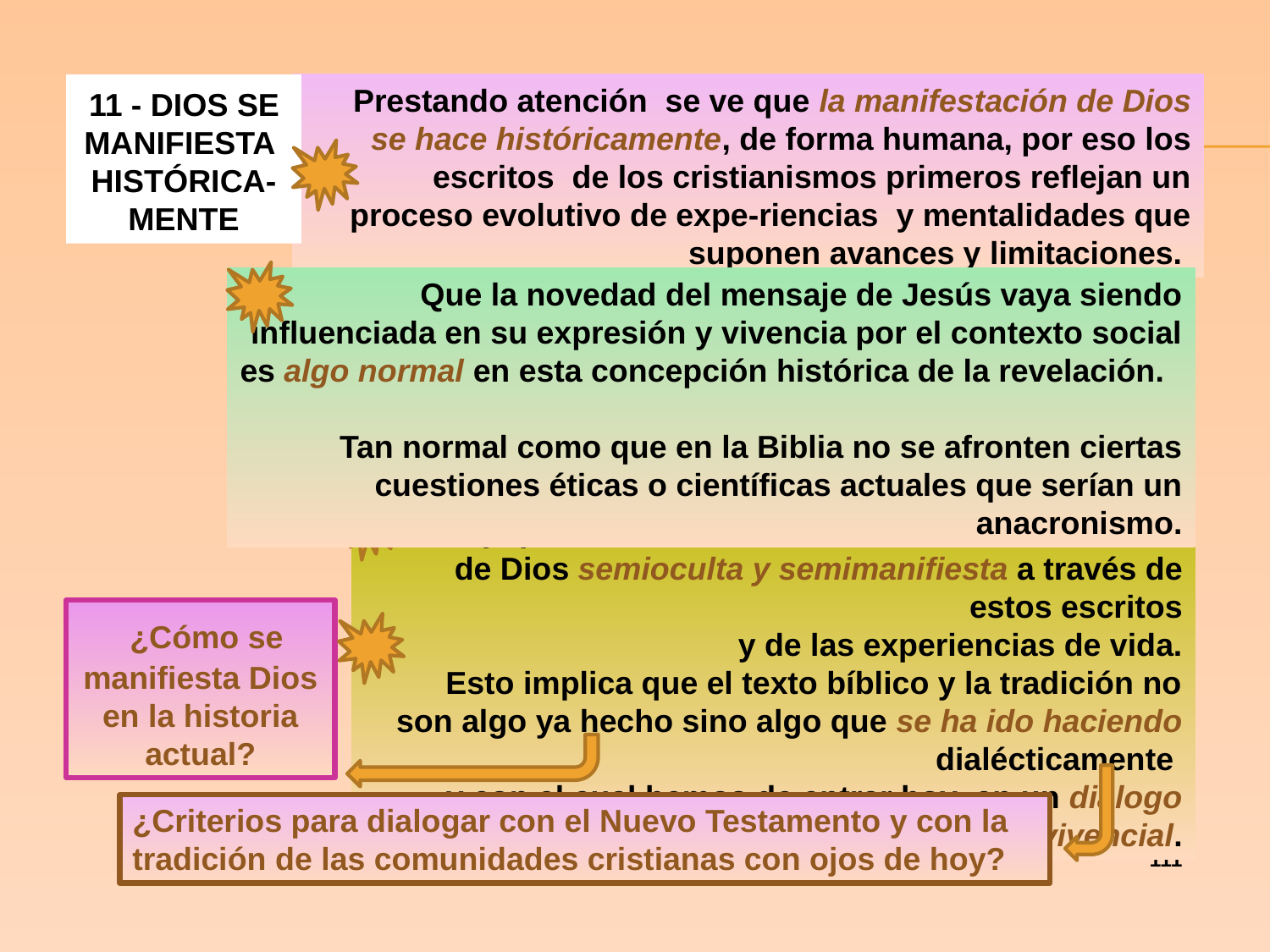

11 - DIOS SE
MANIFIESTA
HISTÓRICA-MENTE
 Prestando atención  se ve que la manifestación de Dios se hace históricamente, de forma humana, por eso los escritos  de los cristianismos primeros reflejan un proceso evolutivo de expe-riencias  y mentalidades que suponen avances y limitaciones.

      Que la novedad del mensaje de Jesús vaya siendo influenciada en su expresión y vivencia por el contexto social es algo normal en esta concepción histórica de la revelación.
Tan normal como que en la Biblia no se afronten ciertas cuestiones éticas o científicas actuales que serían un anacronismo.

       Hay que saber descubrir entre líneas la sabiduría de Dios semioculta y semimanifiesta a través de estos escritos
 y de las experiencias de vida.
       Esto implica que el texto bíblico y la tradición no son algo ya hecho sino algo que se ha ido haciendo dialécticamente
y con el cual hemos de entrar hoy  en un diálogo vivencial.
 ¿Cómo se manifiesta Dios en la historia actual?

¿Criterios para dialogar con el Nuevo Testamento y con la tradición de las comunidades cristianas con ojos de hoy?
111